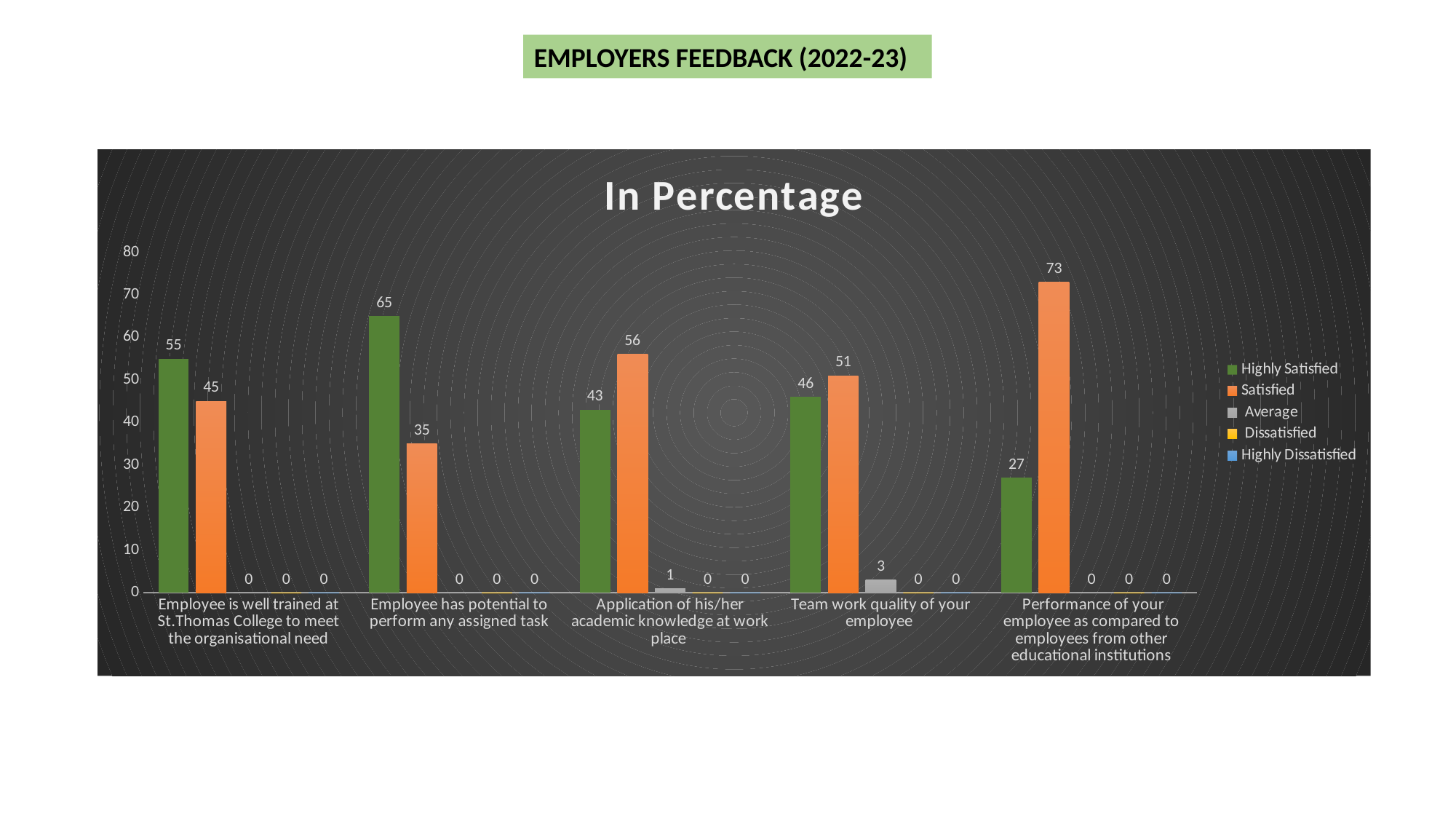

EMPLOYERS FEEDBACK (2022-23)

### Chart: In Percentage

| Category | Highly Satisfied | Satisfied |  Average |  Dissatisfied | Highly Dissatisfied |
|---|---|---|---|---|---|
| Employee is well trained at St.Thomas College to meet the organisational need | 55.0 | 45.0 | 0.0 | 0.0 | 0.0 |
| Employee has potential to perform any assigned task | 65.0 | 35.0 | 0.0 | 0.0 | 0.0 |
| Application of his/her academic knowledge at work place  | 43.0 | 56.0 | 1.0 | 0.0 | 0.0 |
| Team work quality of your employee  | 46.0 | 51.0 | 3.0 | 0.0 | 0.0 |
|  Performance of your employee as compared to employees from other educational institutions | 27.0 | 73.0 | 0.0 | 0.0 | 0.0 |